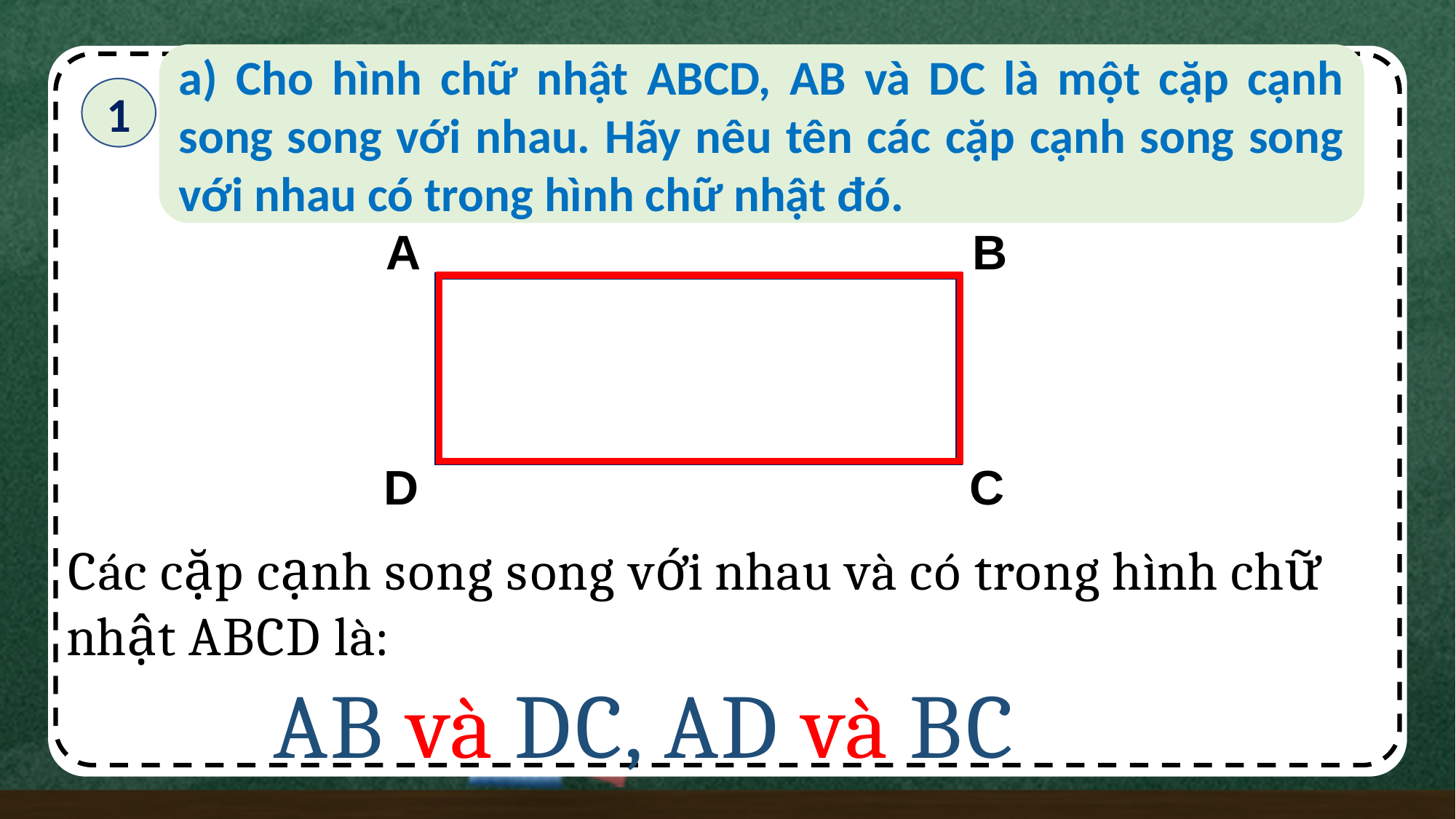

a) Cho hình chữ nhật ABCD, AB và DC là một cặp cạnh song song với nhau. Hãy nêu tên các cặp cạnh song song với nhau có trong hình chữ nhật đó.

1
A
B

D
C
Các cặp cạnh song song với nhau và có trong hình chữ nhật ABCD là:
AB và DC, AD và BC